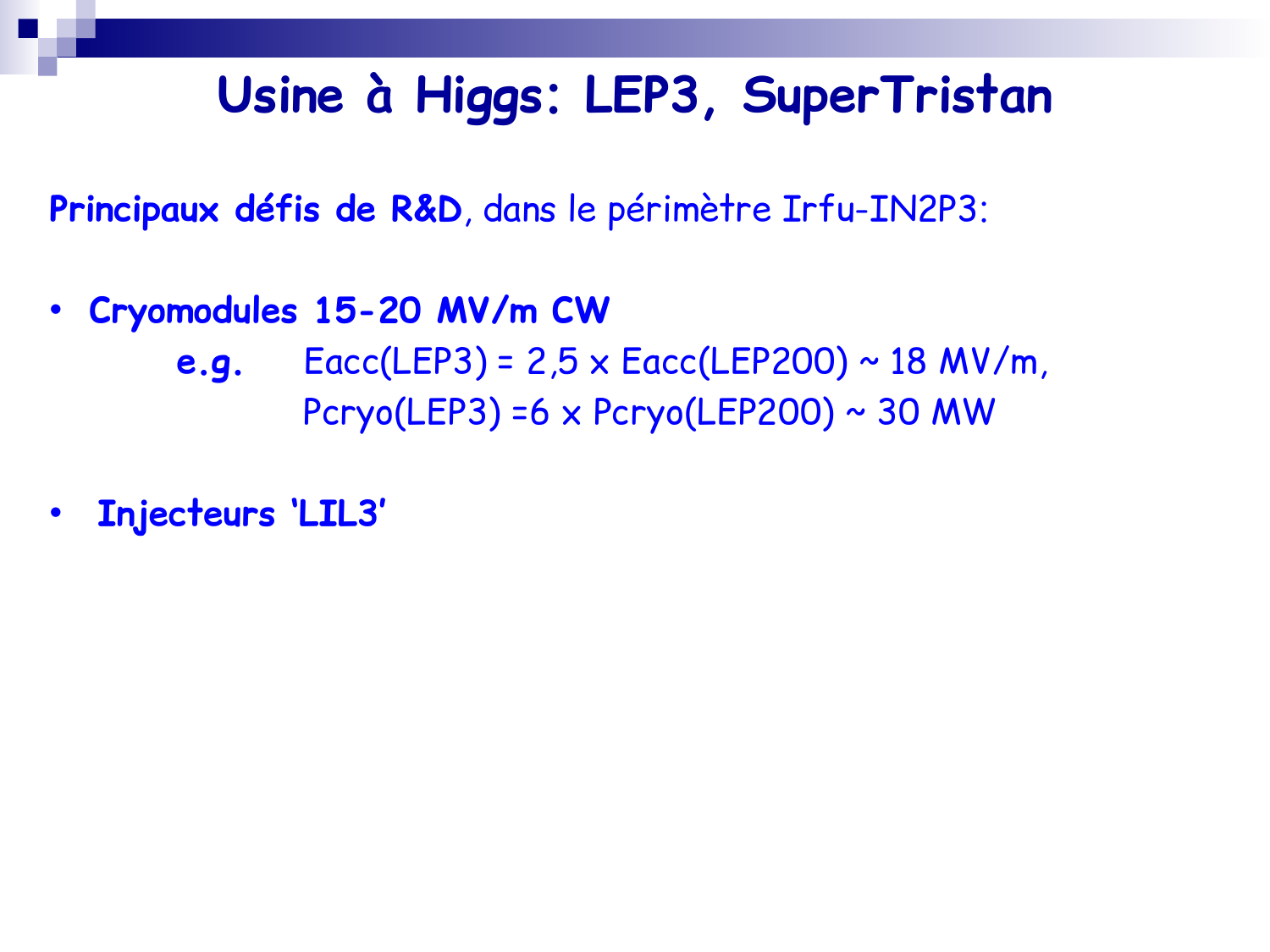

Usine à Higgs: LEP3, SuperTristan
Principaux défis de R&D, dans le périmètre Irfu-IN2P3:

Cryomodules 15-20 MV/m CW
	e.g. 	Eacc(LEP3) = 2,5 x Eacc(LEP200) ~ 18 MV/m,
		Pcryo(LEP3) =6 x Pcryo(LEP200) ~ 30 MW

Injecteurs ‘LIL3’